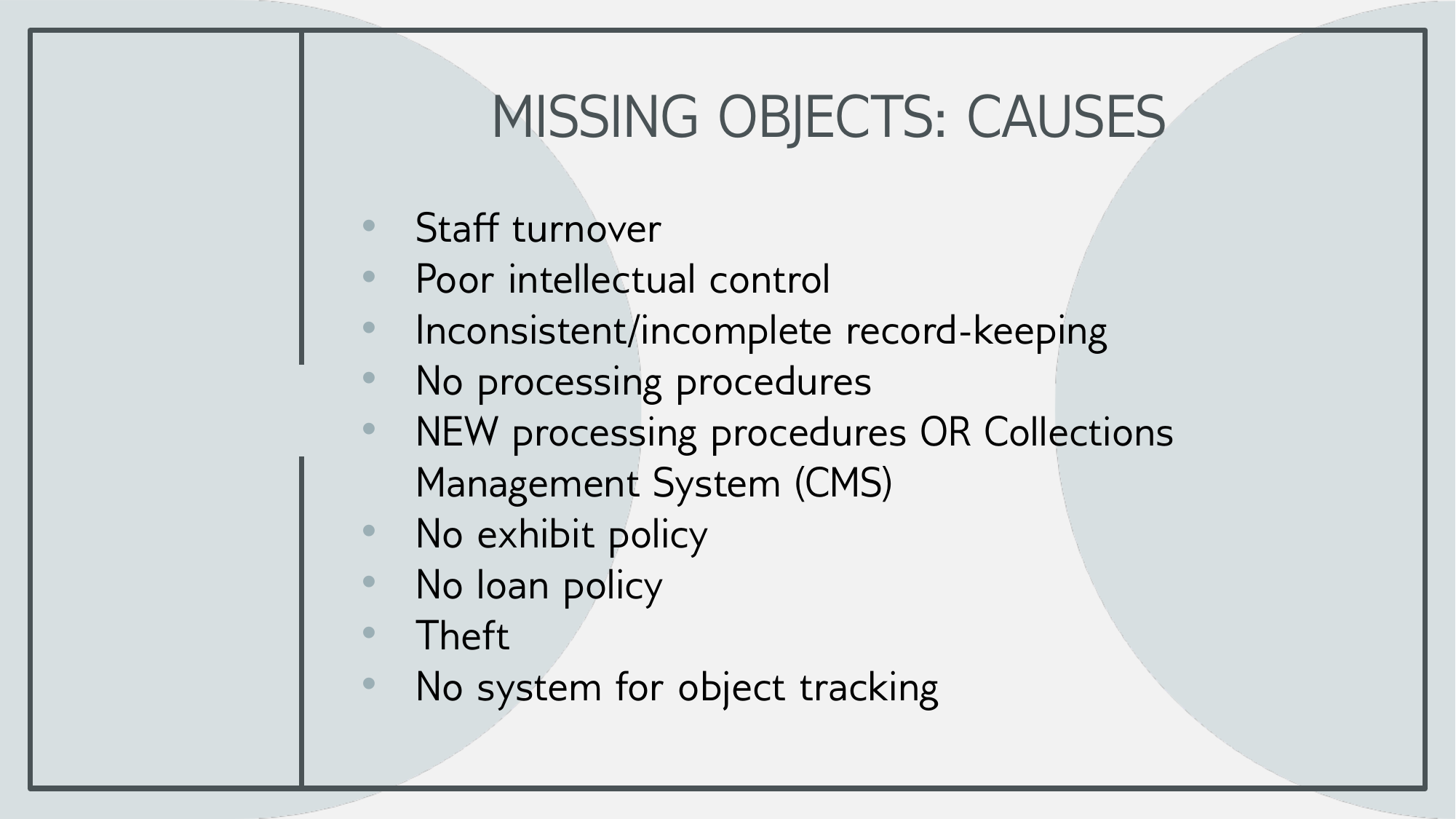

# missing Objects: Causes
Staff turnover
Poor intellectual control
Inconsistent/incomplete record-keeping
No processing procedures
NEW processing procedures OR Collections Management System (CMS)
No exhibit policy
No loan policy
Theft
No system for object tracking